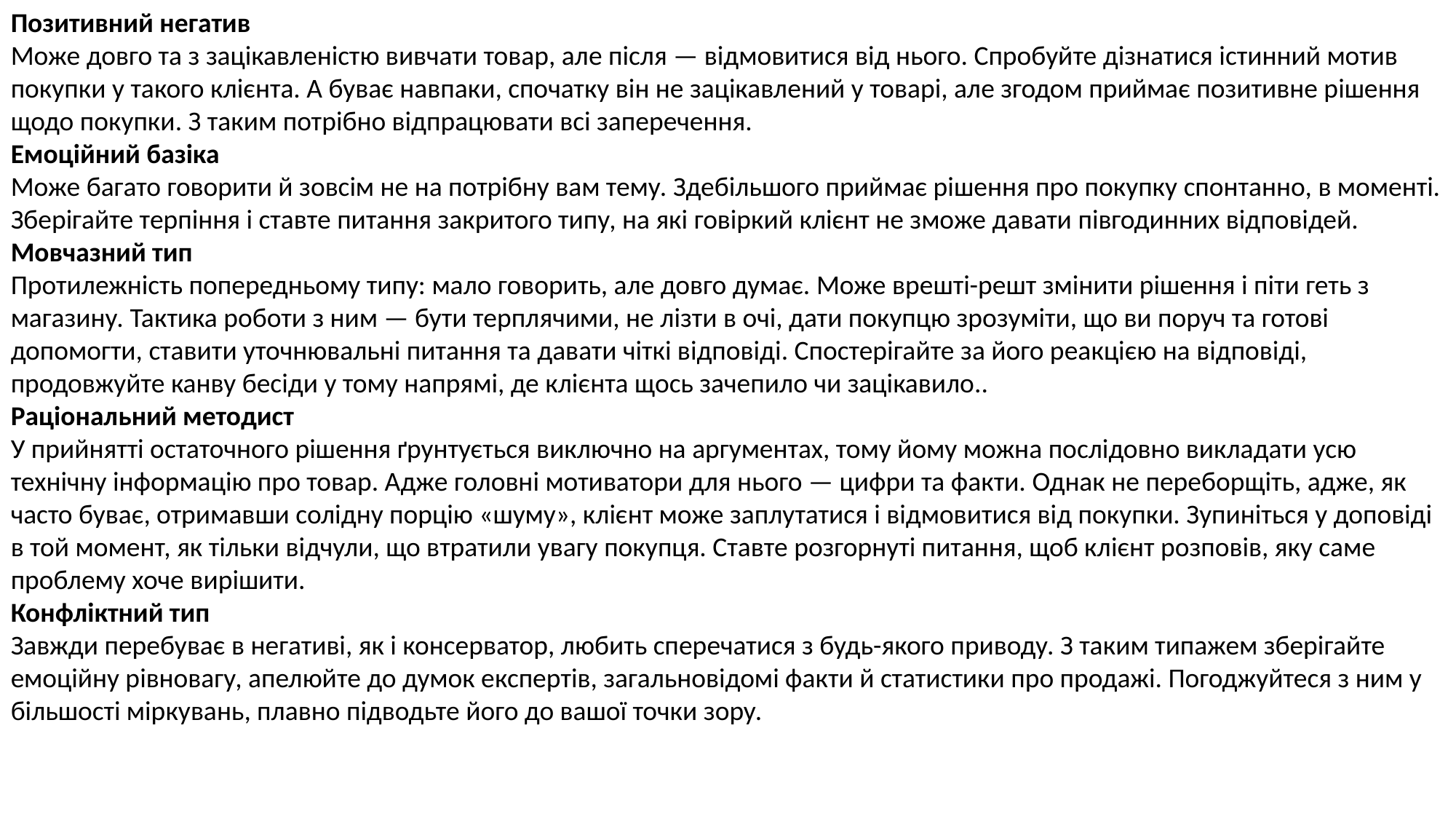

Позитивний негатив
Може довго та з зацікавленістю вивчати товар, але після — відмовитися від нього. Спробуйте дізнатися істинний мотив покупки у такого клієнта. А буває навпаки, спочатку він не зацікавлений у товарі, але згодом приймає позитивне рішення щодо покупки. З таким потрібно відпрацювати всі заперечення.
Емоційний базіка
Може багато говорити й зовсім не на потрібну вам тему. Здебільшого приймає рішення про покупку спонтанно, в моменті. Зберігайте терпіння і ставте питання закритого типу, на які говіркий клієнт не зможе давати півгодинних відповідей.
Мовчазний тип
Протилежність попередньому типу: мало говорить, але довго думає. Може врешті-решт змінити рішення і піти геть з магазину. Тактика роботи з ним — бути терплячими, не лізти в очі, дати покупцю зрозуміти, що ви поруч та готові допомогти, ставити уточнювальні питання та давати чіткі відповіді. Спостерігайте за його реакцією на відповіді, продовжуйте канву бесіди у тому напрямі, де клієнта щось зачепило чи зацікавило..
Раціональний методист
У прийнятті остаточного рішення ґрунтується виключно на аргументах, тому йому можна послідовно викладати усю технічну інформацію про товар. Адже головні мотиватори для нього — цифри та факти. Однак не переборщіть, адже, як часто буває, отримавши солідну порцію «шуму», клієнт може заплутатися і відмовитися від покупки. Зупиніться у доповіді в той момент, як тільки відчули, що втратили увагу покупця. Ставте розгорнуті питання, щоб клієнт розповів, яку саме проблему хоче вирішити.
Конфліктний тип
Завжди перебуває в негативі, як і консерватор, любить сперечатися з будь-якого приводу. З таким типажем зберігайте емоційну рівновагу, апелюйте до думок експертів, загальновідомі факти й статистики про продажі. Погоджуйтеся з ним у більшості міркувань, плавно підводьте його до вашої точки зору.